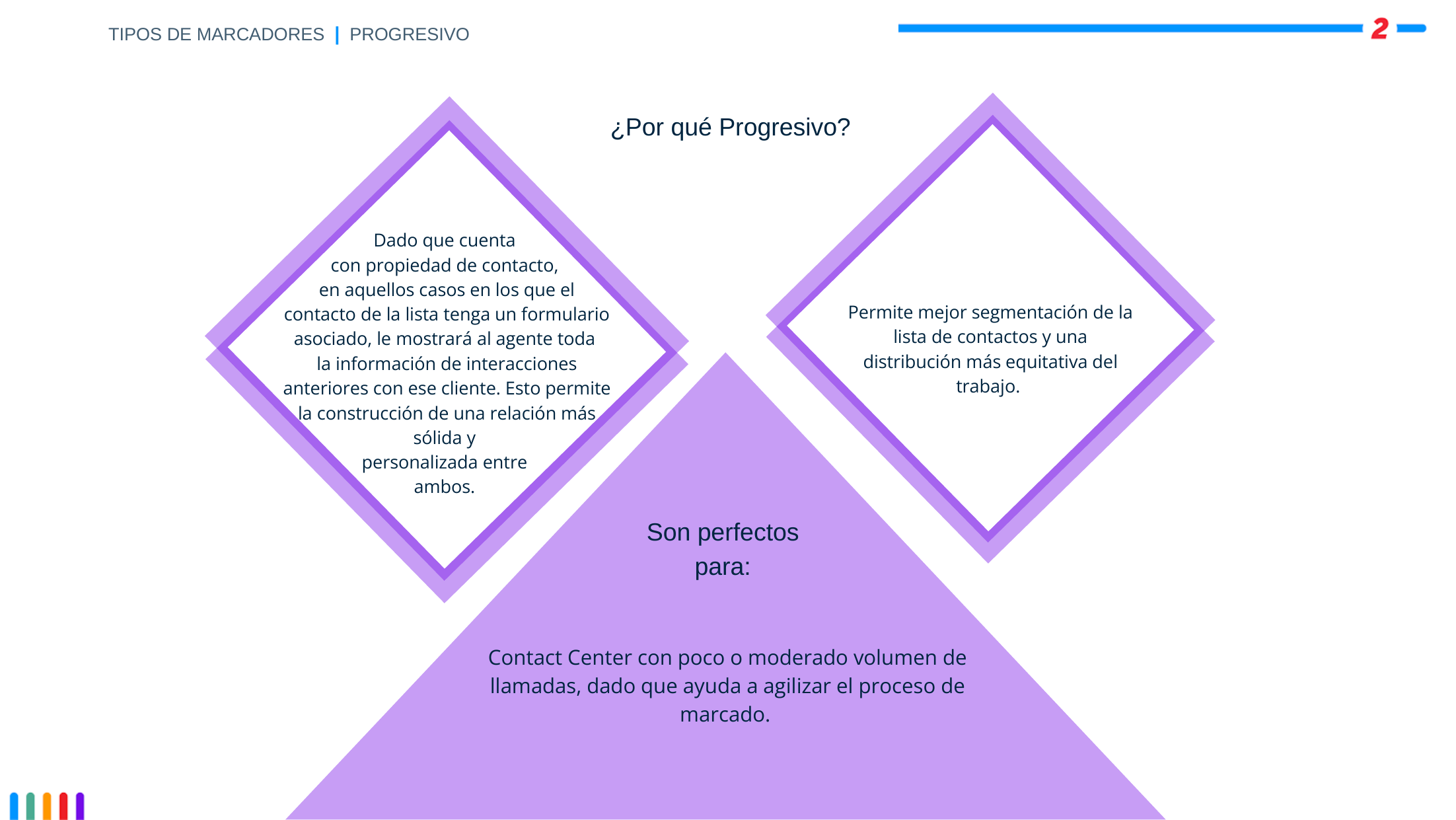

# TIPOS DE MARCADORES  |  PROGRESIVO
¿Por qué Progresivo?

Dado que cuenta
con propiedad de contacto,
en aquellos casos en los que el contacto de la lista tenga un formulario asociado, le mostrará al agente toda
la información de interacciones anteriores con ese cliente. Esto permite la construcción de una relación más sólida y
personalizada entre
ambos.
Permite mejor segmentación de la lista de contactos y una distribución más equitativa del trabajo.

Son perfectos para:
Contact Center con poco o moderado volumen de llamadas, dado que ayuda a agilizar el proceso de marcado.